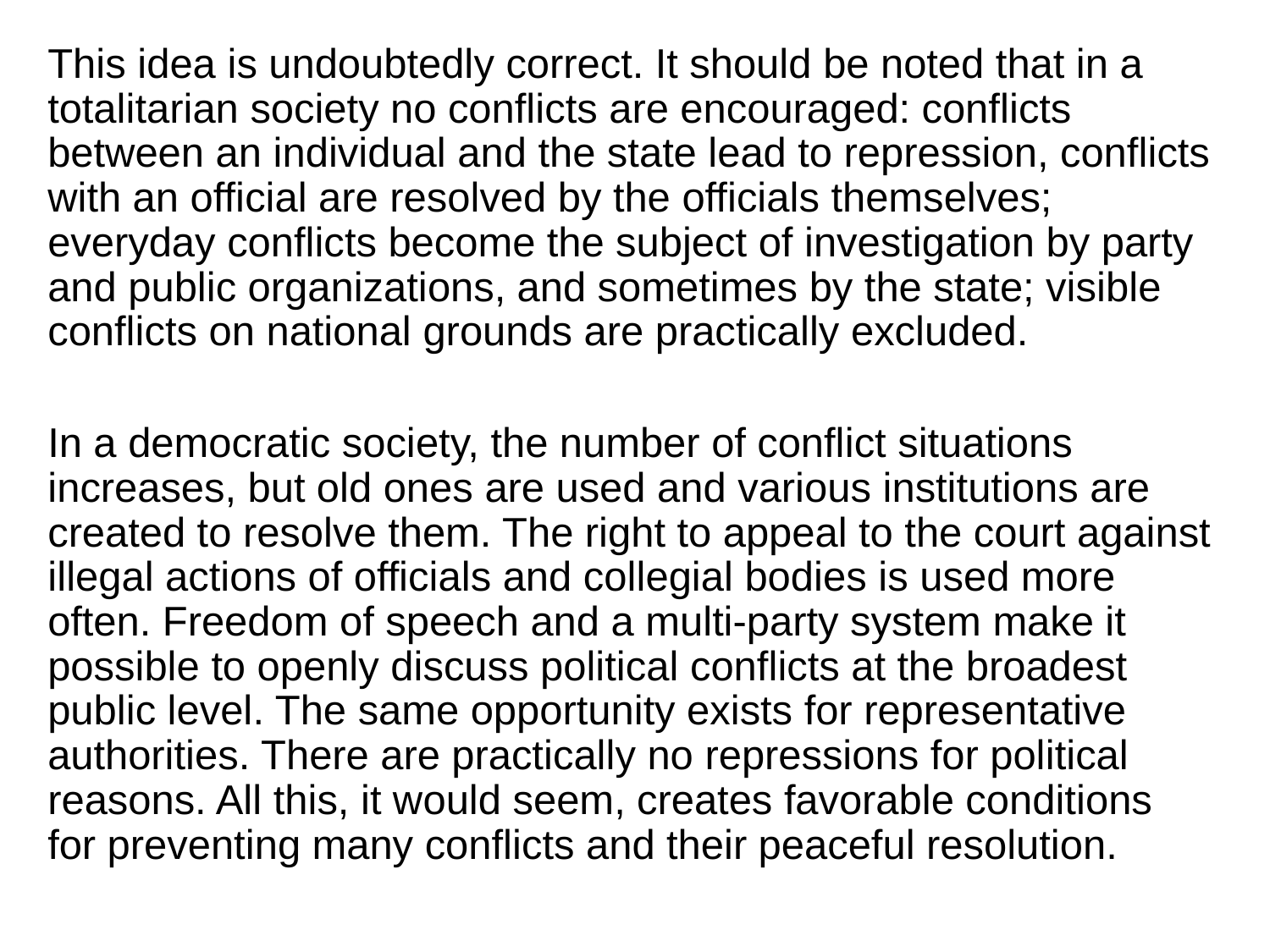

This idea is undoubtedly correct. It should be noted that in a totalitarian society no conflicts are encouraged: conflicts between an individual and the state lead to repression, conflicts with an official are resolved by the officials themselves; everyday conflicts become the subject of investigation by party and public organizations, and sometimes by the state; visible conflicts on national grounds are practically excluded.

In a democratic society, the number of conflict situations increases, but old ones are used and various institutions are created to resolve them. The right to appeal to the court against illegal actions of officials and collegial bodies is used more often. Freedom of speech and a multi-party system make it possible to openly discuss political conflicts at the broadest public level. The same opportunity exists for representative authorities. There are practically no repressions for political reasons. All this, it would seem, creates favorable conditions for preventing many conflicts and their peaceful resolution.